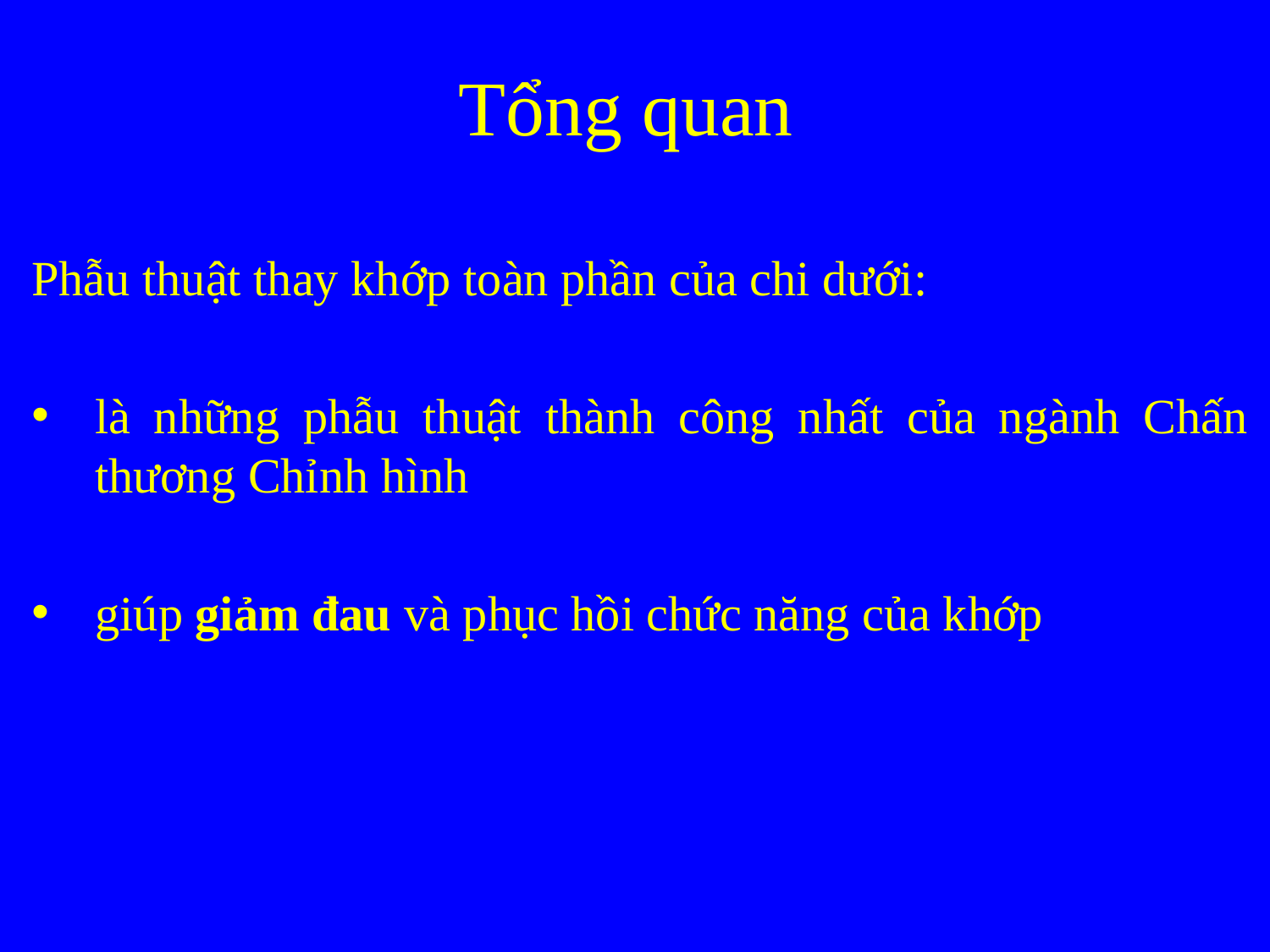

# Tổng quan
Phẫu thuật thay khớp toàn phần của chi dưới:

là những phẫu thuật thành công nhất của ngành Chấn thương Chỉnh hình

giúp giảm đau và phục hồi chức năng của khớp